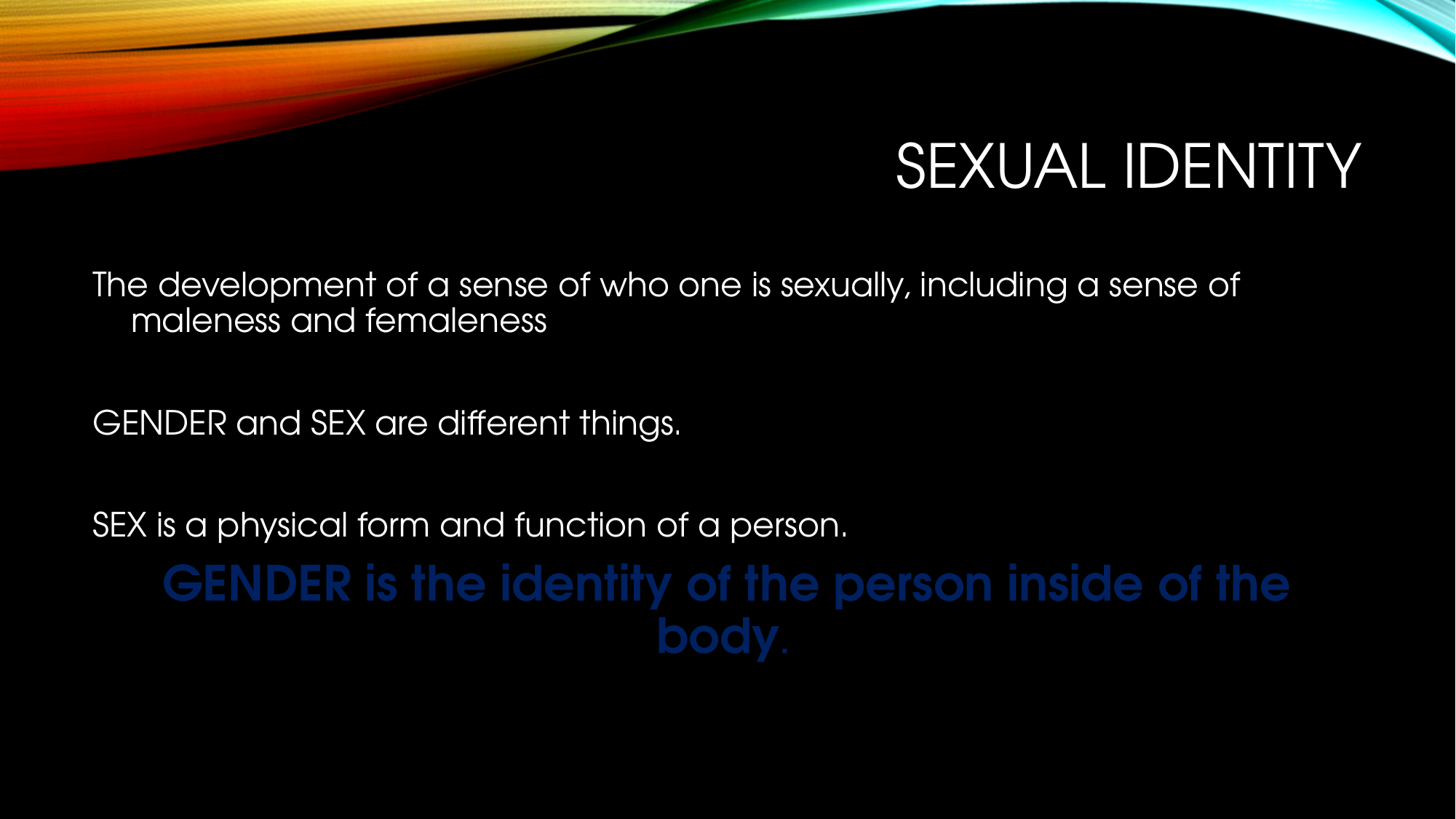

# Sexual identity
The development of a sense of who one is sexually, including a sense of maleness and femaleness

GENDER and SEX are different things.

SEX is a physical form and function of a person.
GENDER is the identity of the person inside of the body.